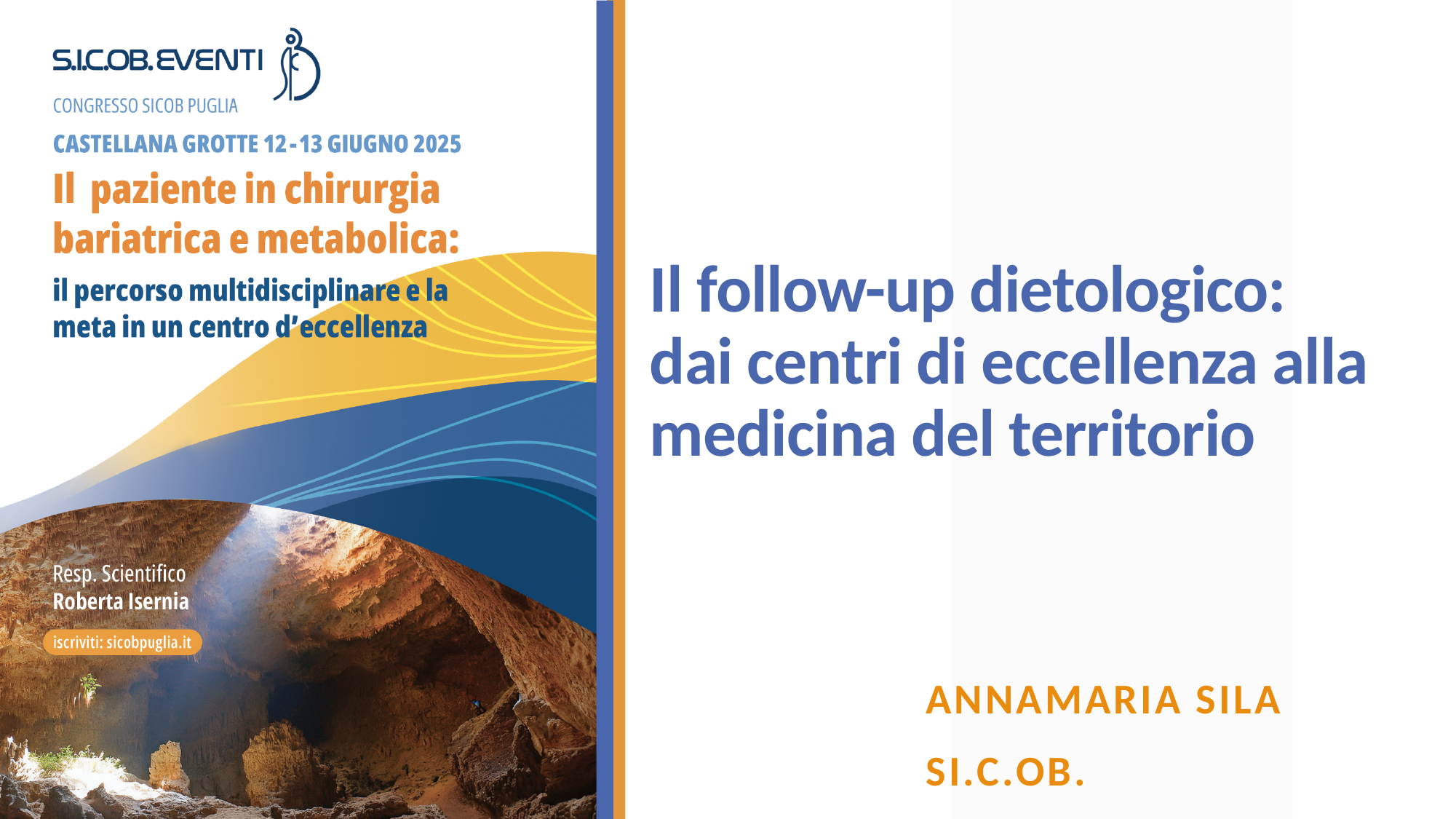

# Il follow-up dietologico: dai centri di eccellenza alla medicina del territorio
Annamaria Sila
Si.c.ob.